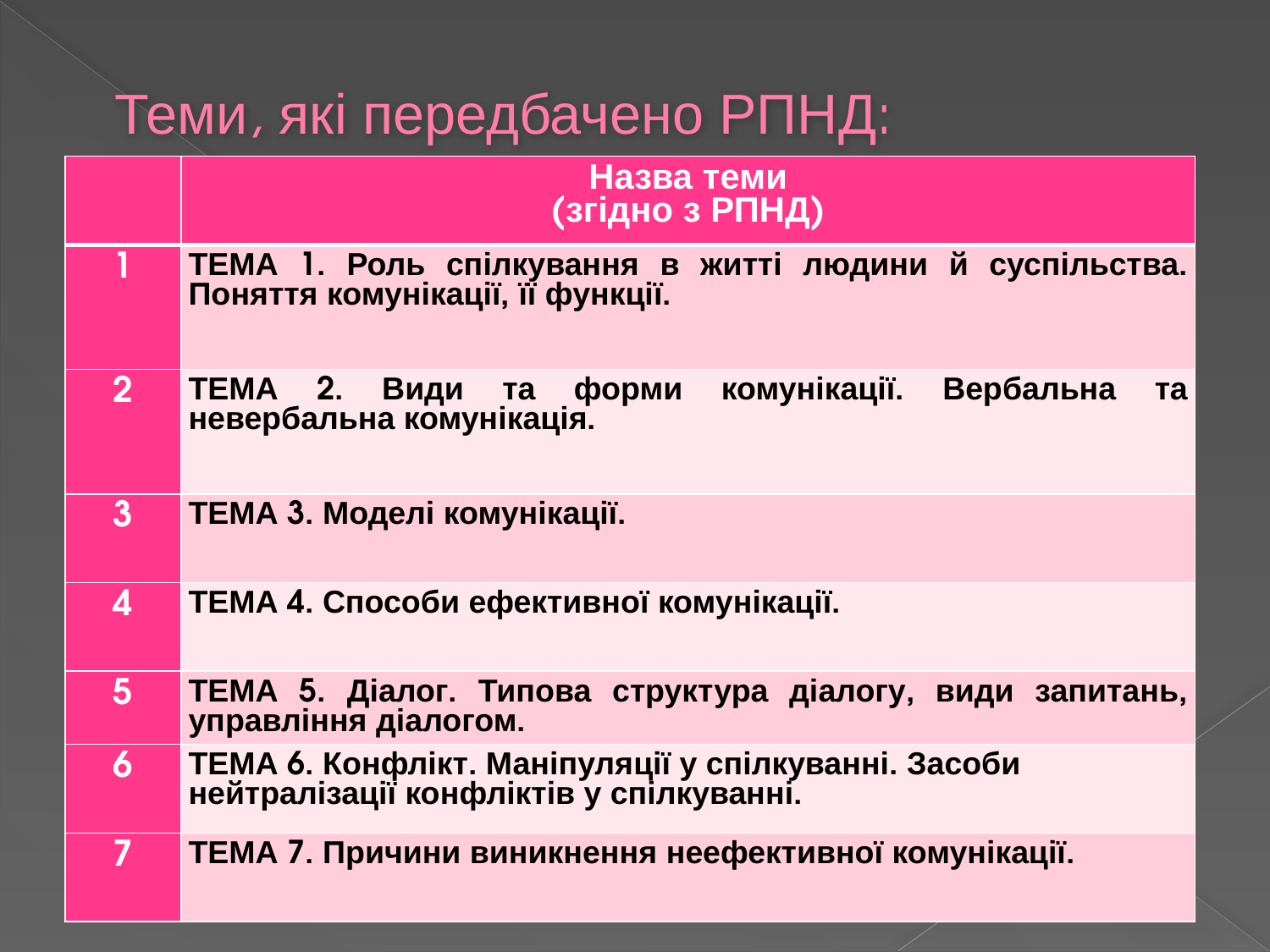

# Теми, які передбачено РПНД:
|  | Назва теми (згідно з РПНД) |
| --- | --- |
| 1 | Тема 1. Роль спілкування в житті людини й суспільства. Поняття комунікації, її функції. |
| 2 | Тема 2. Види та форми комунікації. Вербальна та невербальна комунікація. |
| 3 | Тема 3. Моделі комунікації. |
| 4 | Тема 4. Способи ефективної комунікації. |
| 5 | ТЕМА 5. Діалог. Типова структура діалогу, види запитань, управління діалогом. |
| 6 | ТЕМА 6. Конфлікт. Маніпуляції у спілкуванні. Засоби нейтралізації конфліктів у спілкуванні. |
| 7 | ТЕМА 7. Причини виникнення неефективної комунікації. |